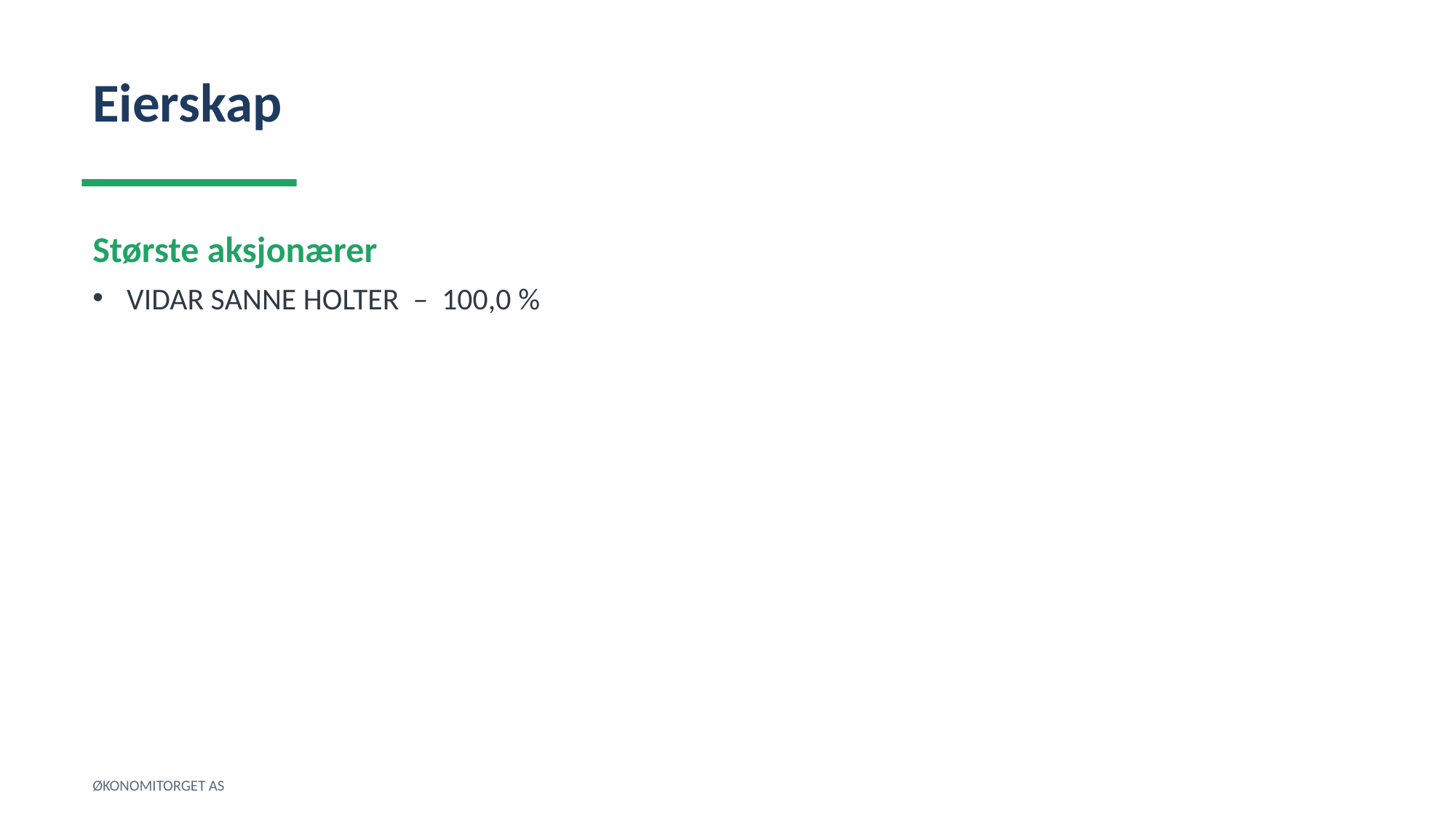

Eierskap

Største aksjonærer
VIDAR SANNE HOLTER  –  100,0 %
ØKONOMITORGET AS